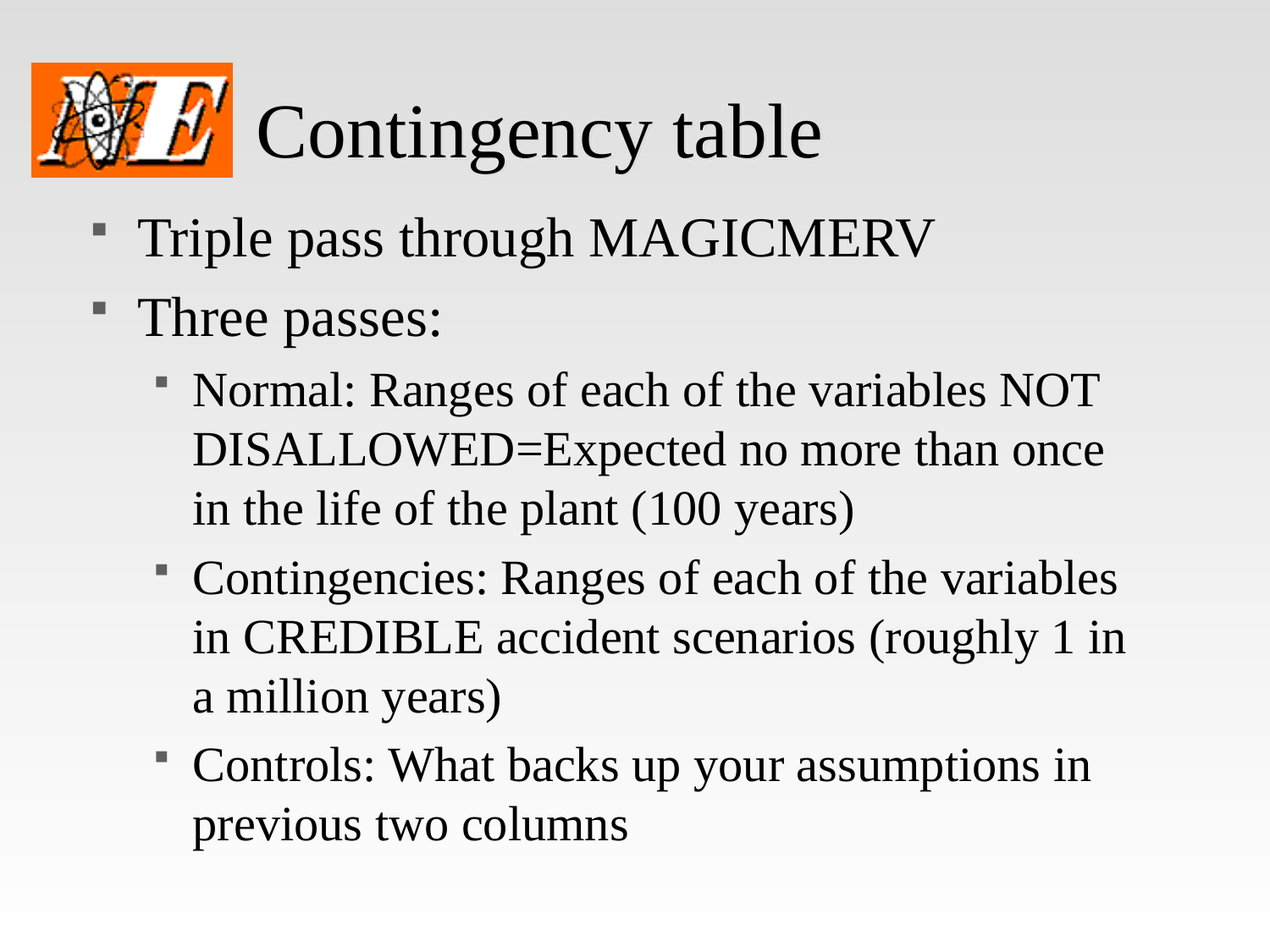

# Contingency table
Triple pass through MAGICMERV
Three passes:
Normal: Ranges of each of the variables NOT DISALLOWED=Expected no more than once in the life of the plant (100 years)
Contingencies: Ranges of each of the variables in CREDIBLE accident scenarios (roughly 1 in a million years)
Controls: What backs up your assumptions in previous two columns